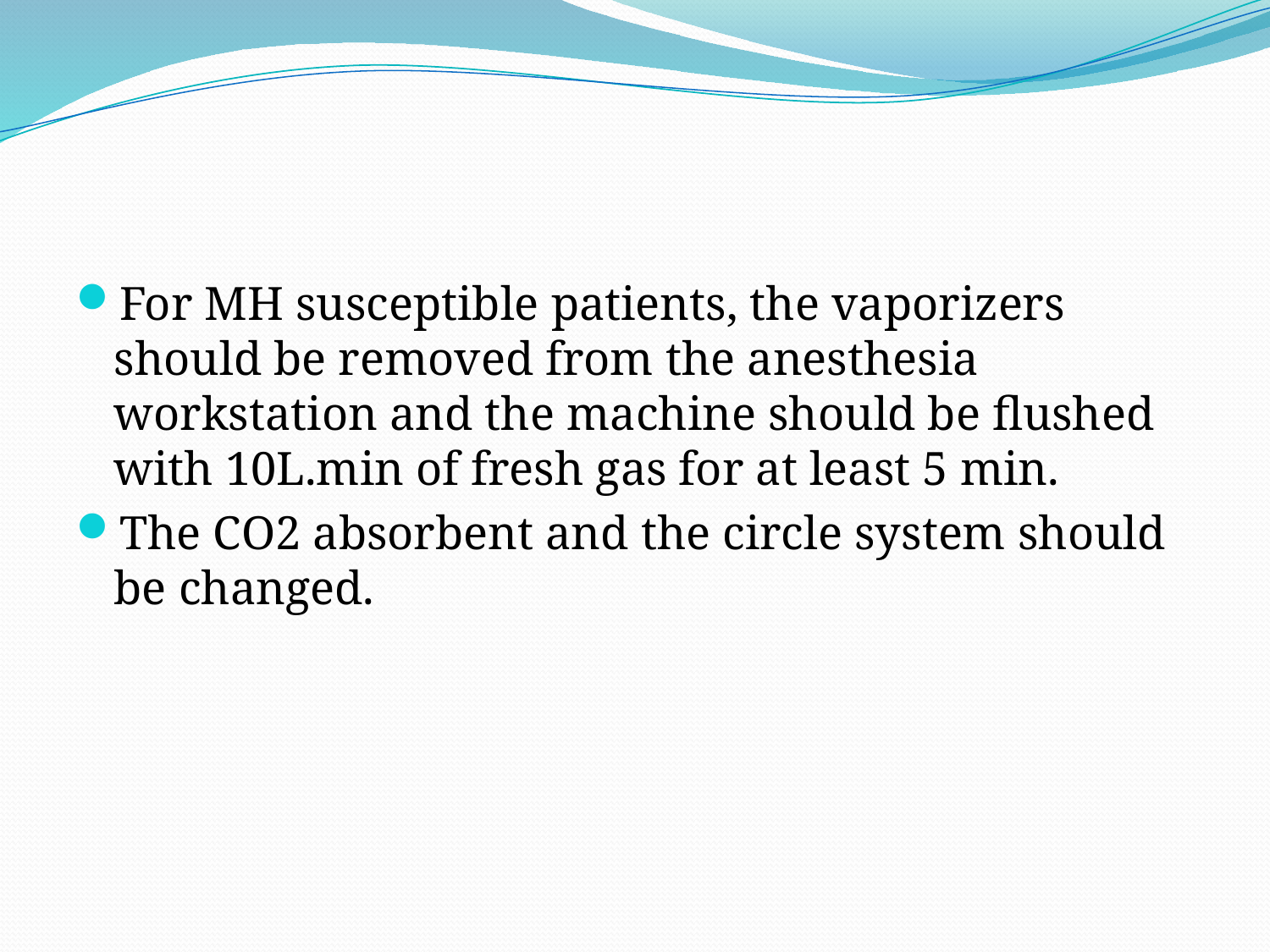

#
For MH susceptible patients, the vaporizers should be removed from the anesthesia workstation and the machine should be flushed with 10L.min of fresh gas for at least 5 min.
The CO2 absorbent and the circle system should be changed.